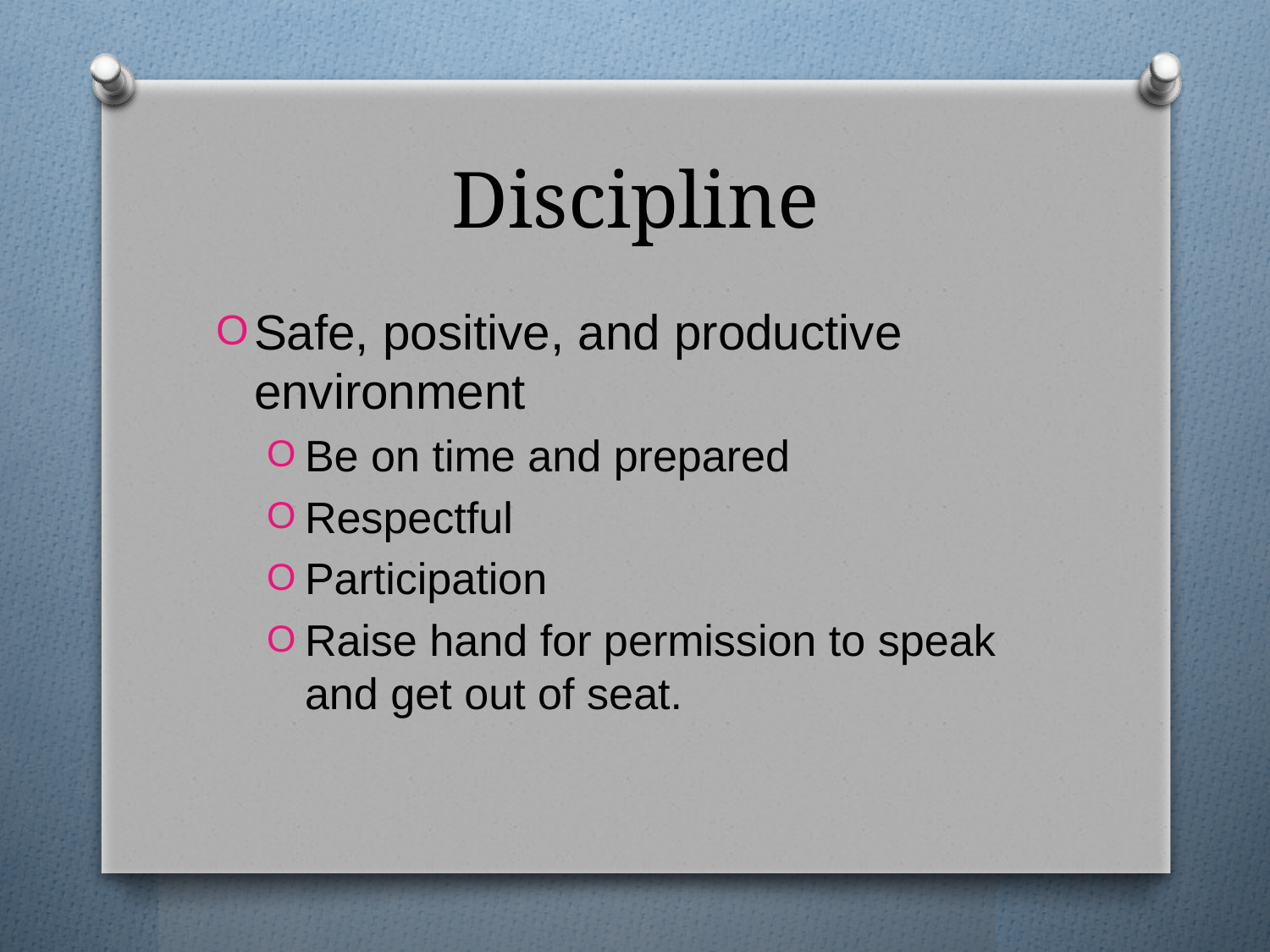

# Discipline
Safe, positive, and productive environment
Be on time and prepared
Respectful
Participation
Raise hand for permission to speak and get out of seat.